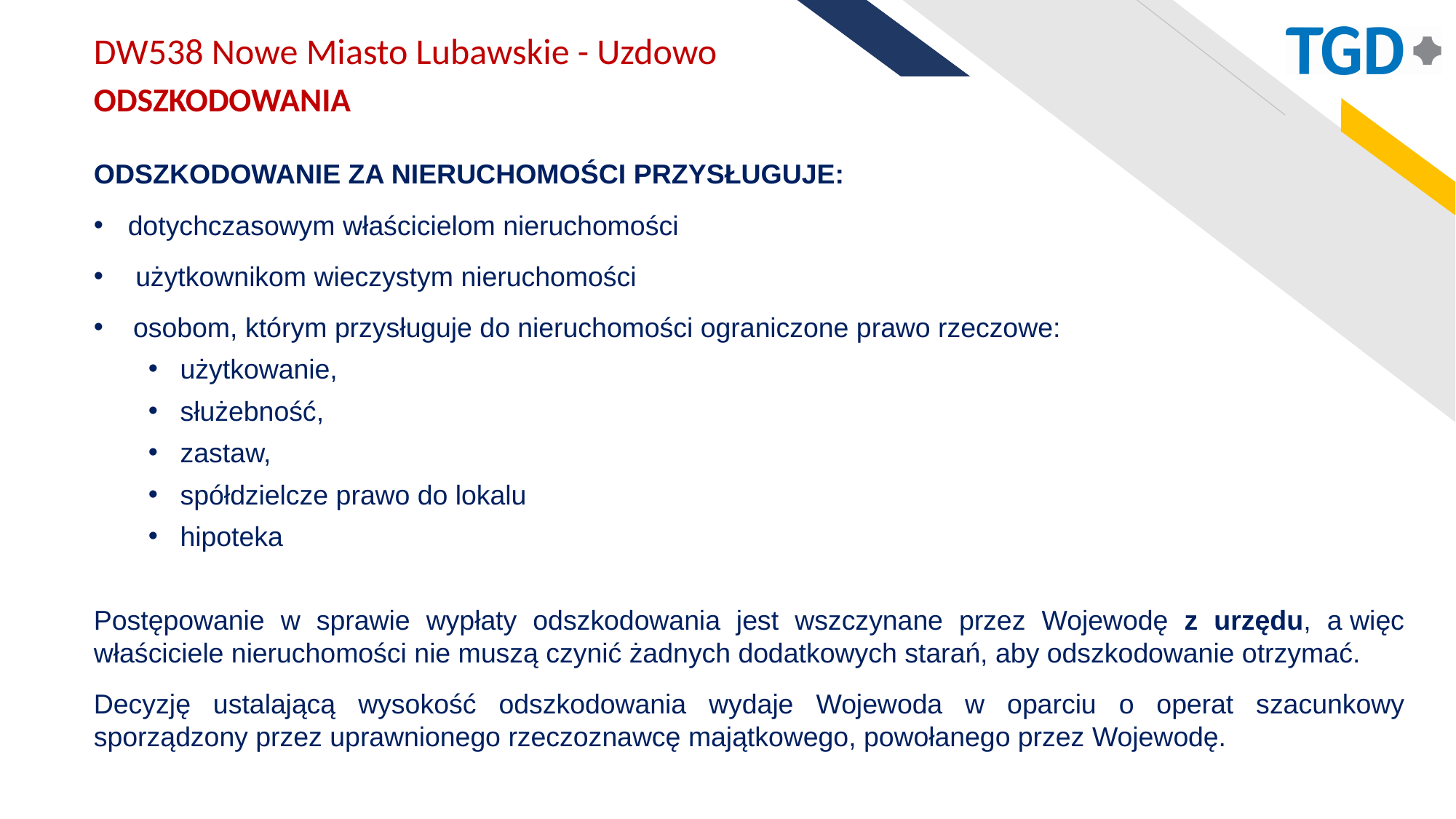

DW538 Nowe Miasto Lubawskie - Uzdowo
ODSZKODOWANIA
ODSZKODOWANIE ZA NIERUCHOMOŚCI PRZYSŁUGUJE:
dotychczasowym właścicielom nieruchomości
 użytkownikom wieczystym nieruchomości
 osobom, którym przysługuje do nieruchomości ograniczone prawo rzeczowe:
użytkowanie,
służebność,
zastaw,
spółdzielcze prawo do lokalu
hipoteka

Postępowanie w sprawie wypłaty odszkodowania jest wszczynane przez Wojewodę z urzędu, a więc właściciele nieruchomości nie muszą czynić żadnych dodatkowych starań, aby odszkodowanie otrzymać.
Decyzję ustalającą wysokość odszkodowania wydaje Wojewoda w oparciu o operat szacunkowy sporządzony przez uprawnionego rzeczoznawcę majątkowego, powołanego przez Wojewodę.